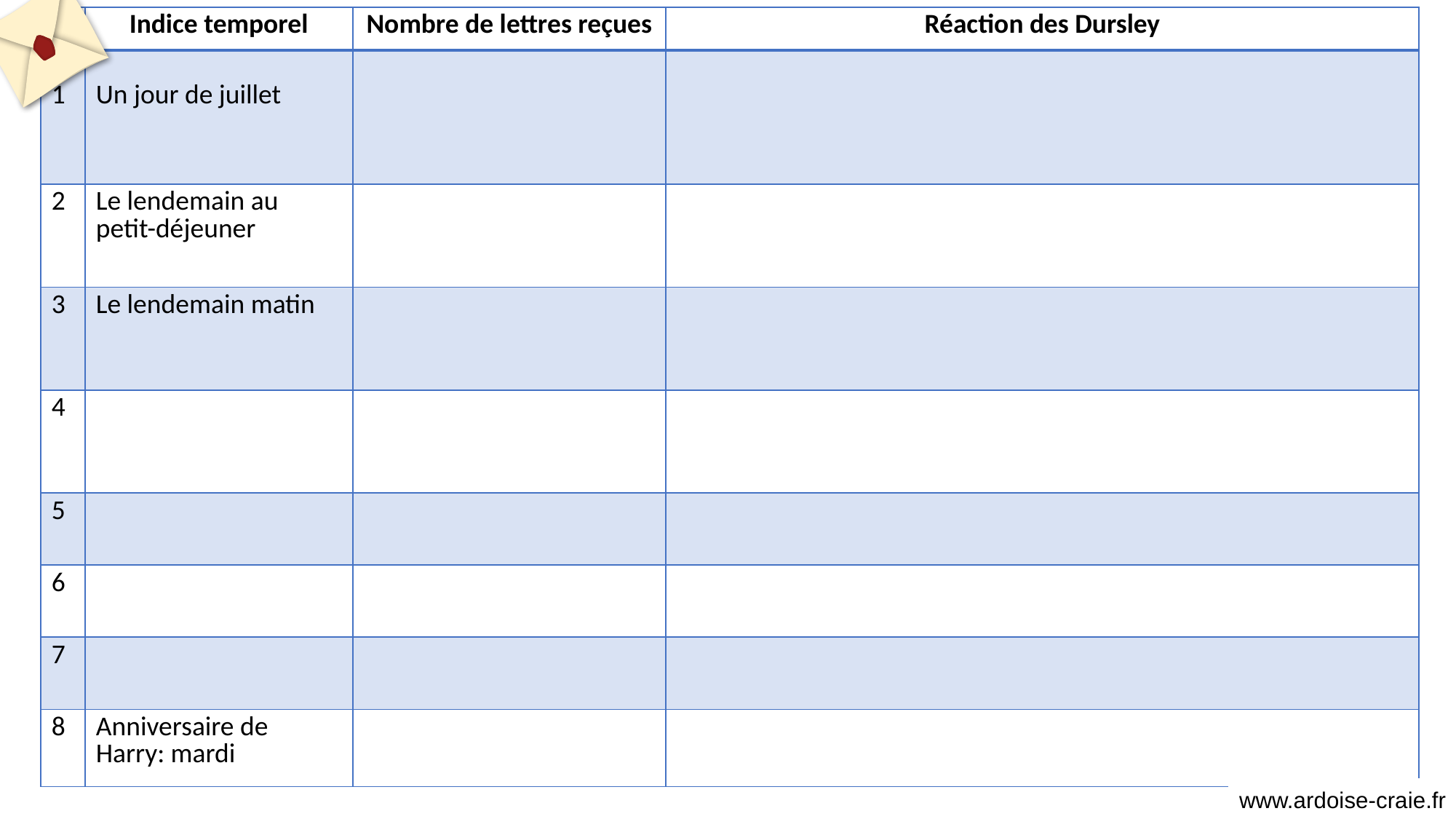

|  | Indice temporel | Nombre de lettres reçues | Réaction des Dursley |
| --- | --- | --- | --- |
| 1 | Un jour de juillet |  |  |
| 2 | Le lendemain au petit-déjeuner |  |  |
| 3 | Le lendemain matin |  |  |
| 4 |  |  |  |
| 5 |  |  |  |
| 6 |  |  |  |
| 7 |  |  |  |
| 8 | Anniversaire de Harry: mardi |  |  |
www.ardoise-craie.fr